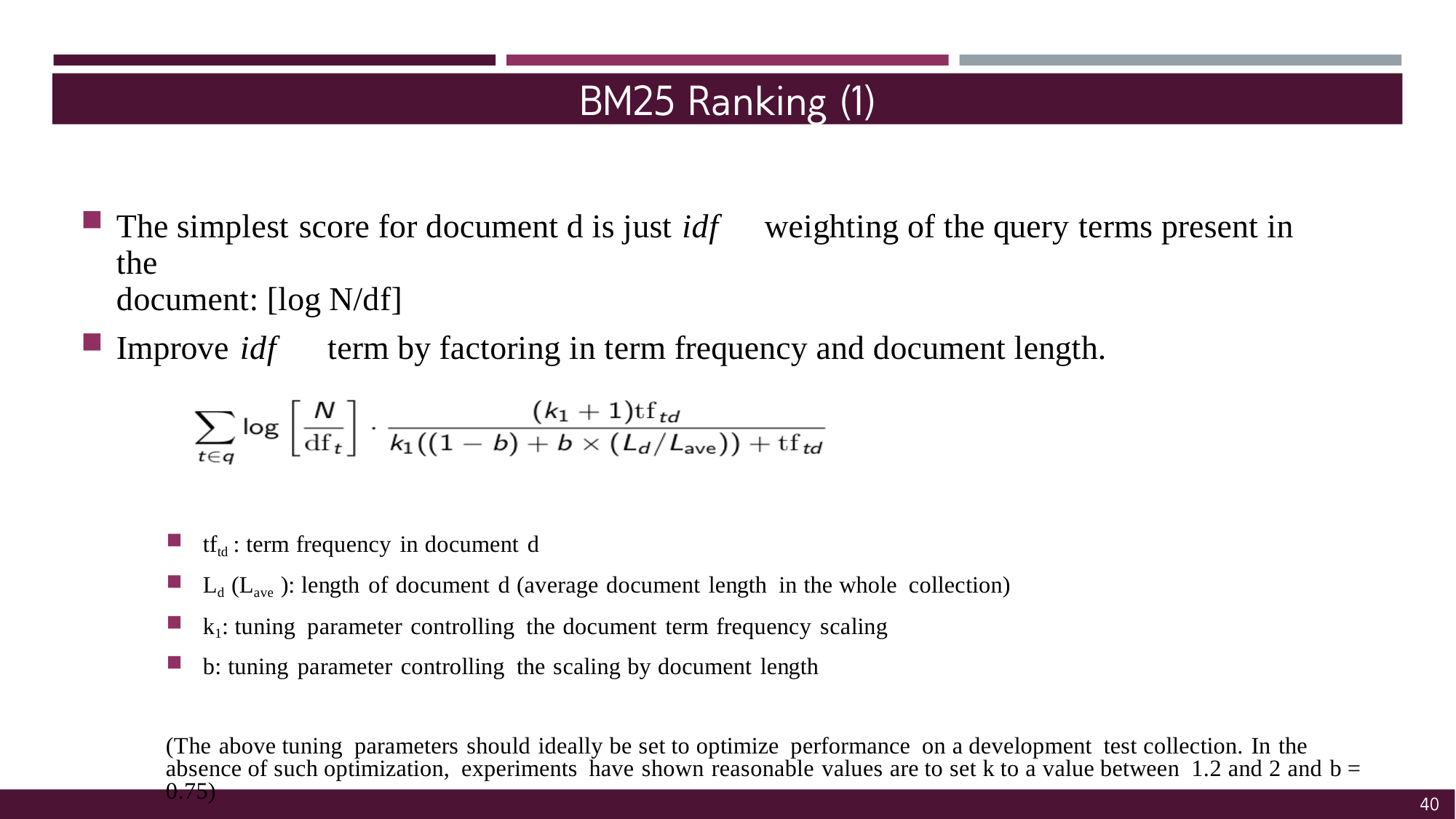

BM25 Ranking (1)
The simplest score for document d is just idf	weighting of the query terms present in the
document: [log N/df]
Improve idf	term by factoring in term frequency and document length.

tftd : term frequency in document d
Ld  (Lave  ): length of document d (average document length  in the whole  collection)
k1: tuning  parameter controlling  the document term frequency scaling
b: tuning parameter controlling  the scaling by document length

(The above tuning  parameters should ideally be set to optimize  performance  on a development  test collection. In the absence of such optimization,  experiments  have shown reasonable values are to set k to a value between  1.2 and 2 and b = 0.75)

40